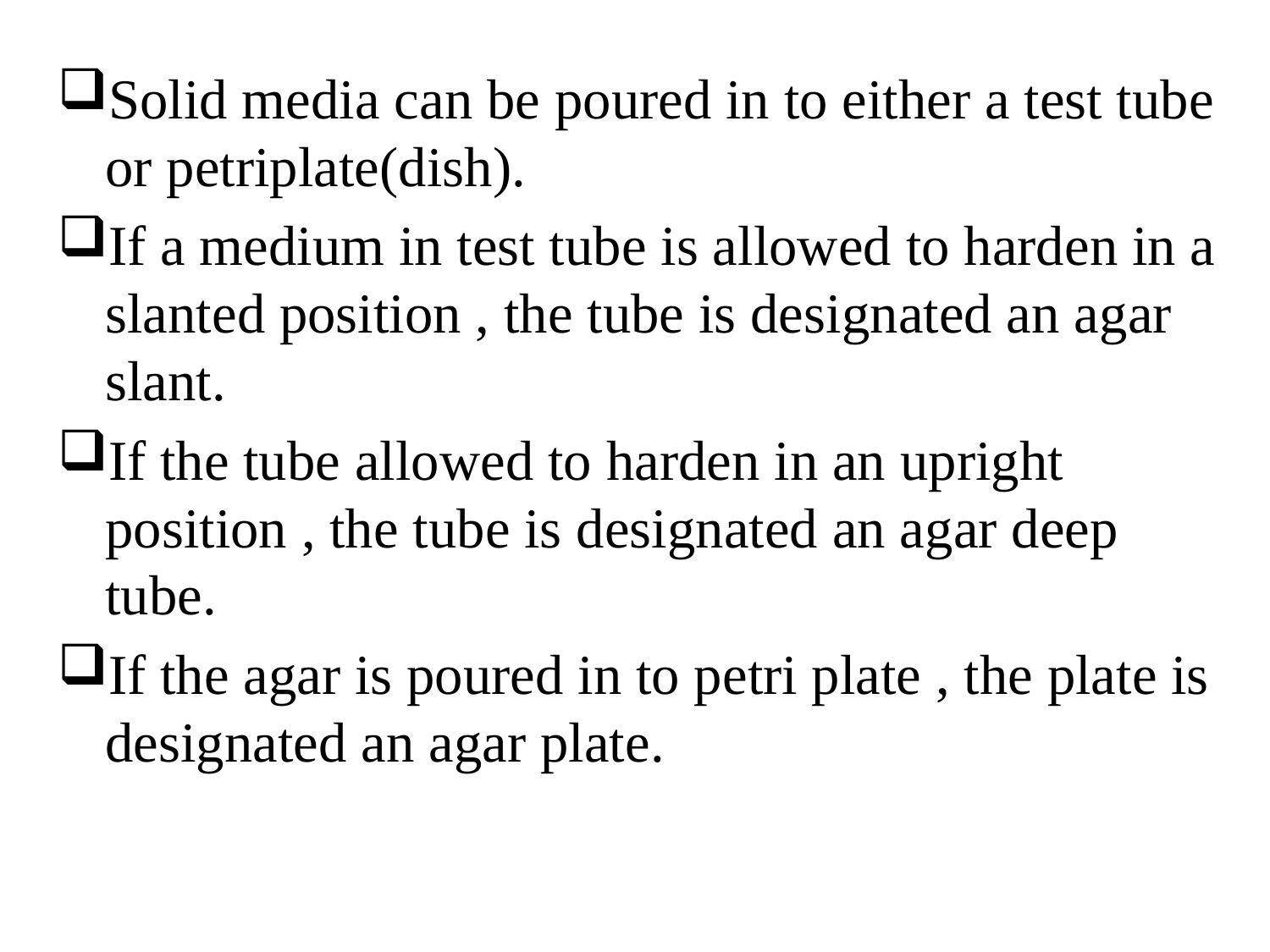

Solid media can be poured in to either a test tube or petriplate(dish).
If a medium in test tube is allowed to harden in a slanted position , the tube is designated an agar slant.
If the tube allowed to harden in an upright position , the tube is designated an agar deep tube.
If the agar is poured in to petri plate , the plate is designated an agar plate.